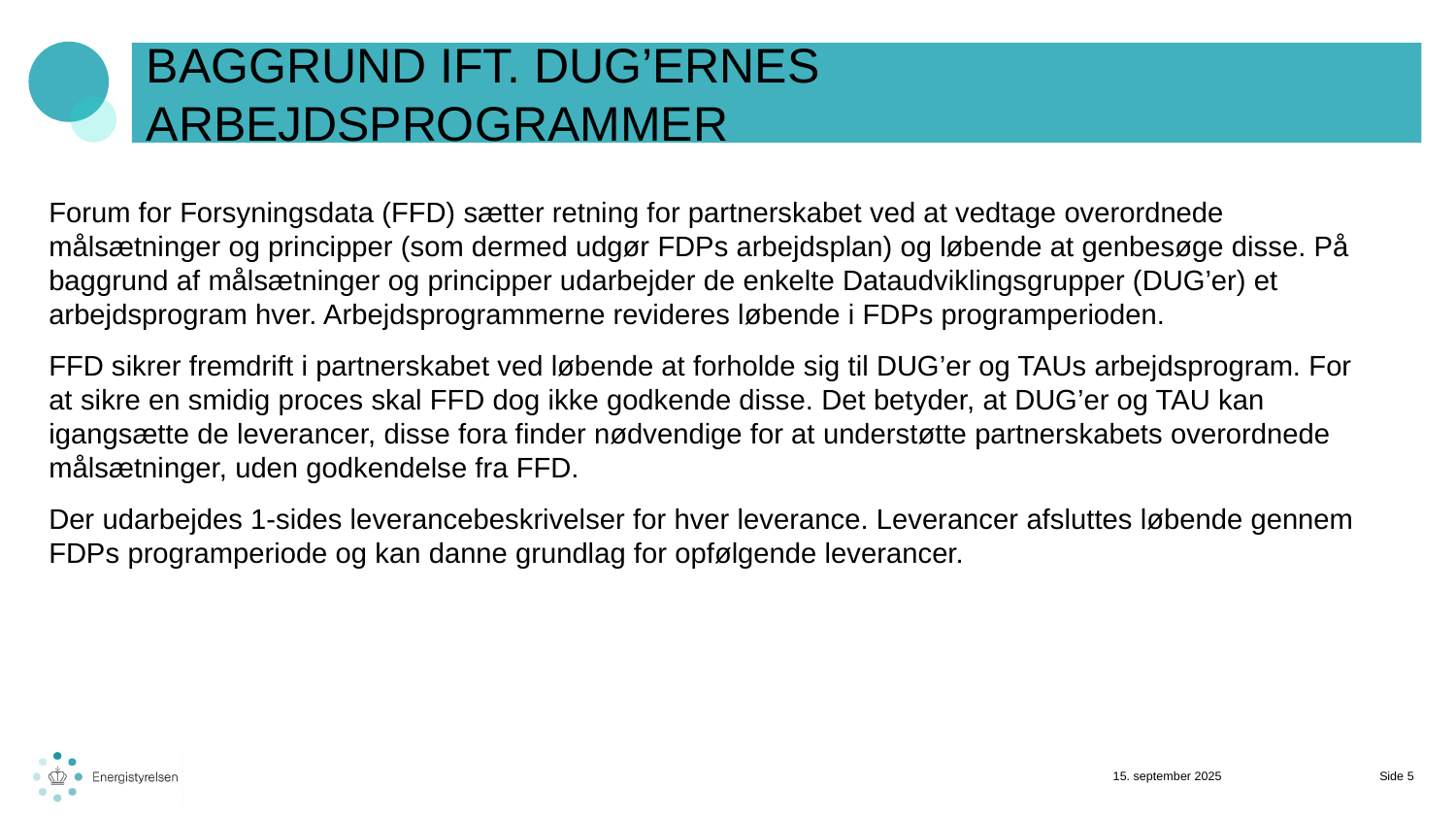

Baggrund ift. DUG’ernes arbejdsprogrammer
Forum for Forsyningsdata (FFD) sætter retning for partnerskabet ved at vedtage overordnede målsætninger og principper (som dermed udgør FDPs arbejdsplan) og løbende at genbesøge disse. På baggrund af målsætninger og principper udarbejder de enkelte Dataudviklingsgrupper (DUG’er) et arbejdsprogram hver. Arbejdsprogrammerne revideres løbende i FDPs programperioden.
FFD sikrer fremdrift i partnerskabet ved løbende at forholde sig til DUG’er og TAUs arbejdsprogram. For at sikre en smidig proces skal FFD dog ikke godkende disse. Det betyder, at DUG’er og TAU kan igangsætte de leverancer, disse fora finder nødvendige for at understøtte partnerskabets overordnede målsætninger, uden godkendelse fra FFD.
Der udarbejdes 1-sides leverancebeskrivelser for hver leverance. Leverancer afsluttes løbende gennem FDPs programperiode og kan danne grundlag for opfølgende leverancer.

15. september 2025
Side 5